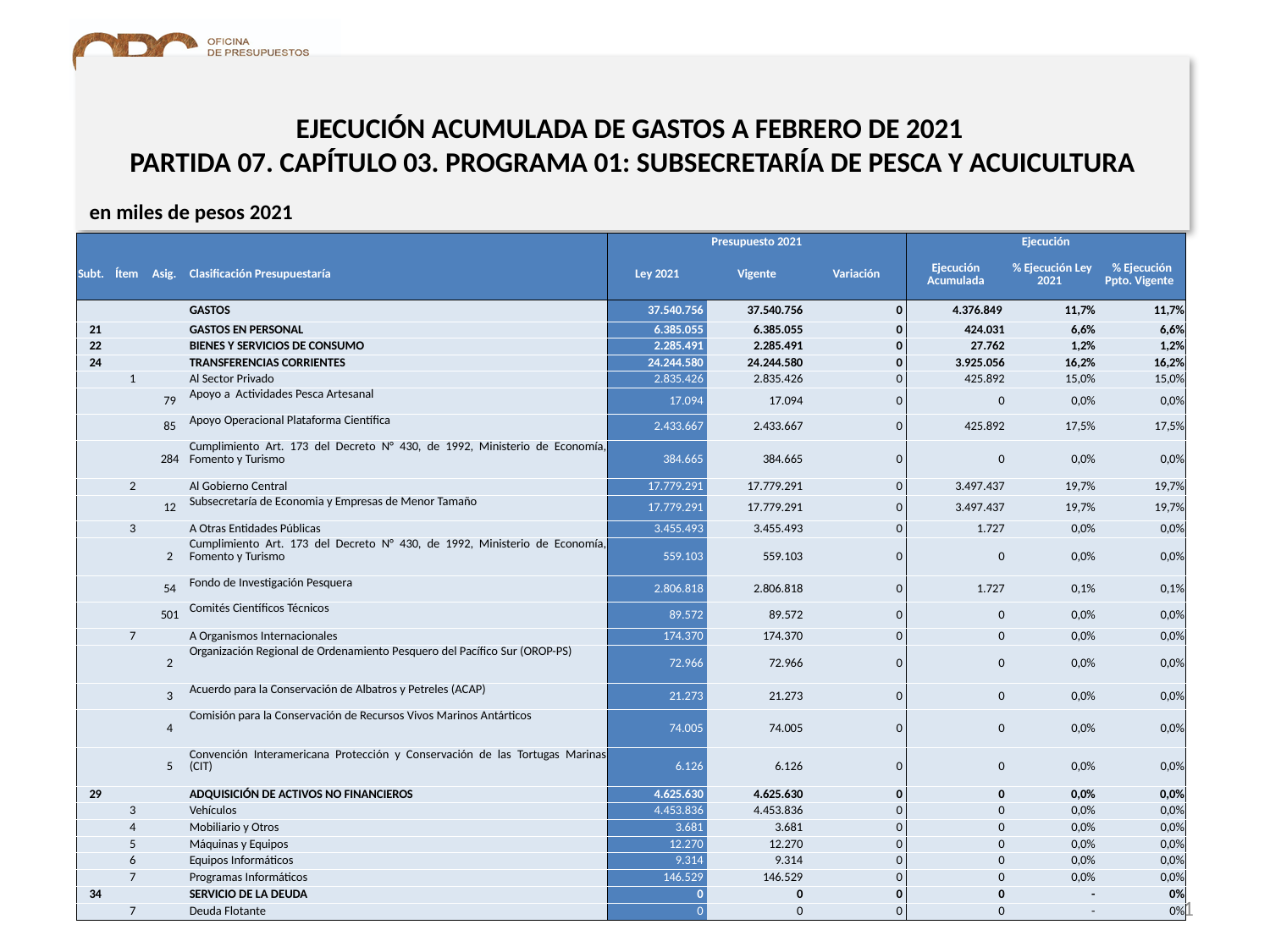

EJECUCIÓN ACUMULADA DE GASTOS A FEBRERO DE 2021
PARTIDA 07. CAPÍTULO 03. PROGRAMA 01: SUBSECRETARÍA DE PESCA Y ACUICULTURA
en miles de pesos 2021
|  |  |  |  | Presupuesto 2021 |  |  | Ejecución |  |  |
| --- | --- | --- | --- | --- | --- | --- | --- | --- | --- |
| Subt. | Ítem | Asig. | Clasificación Presupuestaría | Ley 2021 | Vigente | Variación | Ejecución Acumulada | % Ejecución Ley 2021 | % Ejecución Ppto. Vigente |
|  |  |  | GASTOS | 37.540.756 | 37.540.756 | 0 | 4.376.849 | 11,7% | 11,7% |
| 21 |  |  | GASTOS EN PERSONAL | 6.385.055 | 6.385.055 | 0 | 424.031 | 6,6% | 6,6% |
| 22 |  |  | BIENES Y SERVICIOS DE CONSUMO | 2.285.491 | 2.285.491 | 0 | 27.762 | 1,2% | 1,2% |
| 24 |  |  | TRANSFERENCIAS CORRIENTES | 24.244.580 | 24.244.580 | 0 | 3.925.056 | 16,2% | 16,2% |
|  | 1 |  | Al Sector Privado | 2.835.426 | 2.835.426 | 0 | 425.892 | 15,0% | 15,0% |
|  |  | 79 | Apoyo a Actividades Pesca Artesanal | 17.094 | 17.094 | 0 | 0 | 0,0% | 0,0% |
|  |  | 85 | Apoyo Operacional Plataforma Científica | 2.433.667 | 2.433.667 | 0 | 425.892 | 17,5% | 17,5% |
|  |  | 284 | Cumplimiento Art. 173 del Decreto N° 430, de 1992, Ministerio de Economía, Fomento y Turismo | 384.665 | 384.665 | 0 | 0 | 0,0% | 0,0% |
|  | 2 |  | Al Gobierno Central | 17.779.291 | 17.779.291 | 0 | 3.497.437 | 19,7% | 19,7% |
|  |  | 12 | Subsecretaría de Economia y Empresas de Menor Tamaño | 17.779.291 | 17.779.291 | 0 | 3.497.437 | 19,7% | 19,7% |
|  | 3 |  | A Otras Entidades Públicas | 3.455.493 | 3.455.493 | 0 | 1.727 | 0,0% | 0,0% |
|  |  | 2 | Cumplimiento Art. 173 del Decreto N° 430, de 1992, Ministerio de Economía, Fomento y Turismo | 559.103 | 559.103 | 0 | 0 | 0,0% | 0,0% |
|  |  | 54 | Fondo de Investigación Pesquera | 2.806.818 | 2.806.818 | 0 | 1.727 | 0,1% | 0,1% |
|  |  | 501 | Comités Científicos Técnicos | 89.572 | 89.572 | 0 | 0 | 0,0% | 0,0% |
|  | 7 |  | A Organismos Internacionales | 174.370 | 174.370 | 0 | 0 | 0,0% | 0,0% |
|  |  | 2 | Organización Regional de Ordenamiento Pesquero del Pacífico Sur (OROP-PS) | 72.966 | 72.966 | 0 | 0 | 0,0% | 0,0% |
|  |  | 3 | Acuerdo para la Conservación de Albatros y Petreles (ACAP) | 21.273 | 21.273 | 0 | 0 | 0,0% | 0,0% |
|  |  | 4 | Comisión para la Conservación de Recursos Vivos Marinos Antárticos | 74.005 | 74.005 | 0 | 0 | 0,0% | 0,0% |
|  |  | 5 | Convención Interamericana Protección y Conservación de las Tortugas Marinas (CIT) | 6.126 | 6.126 | 0 | 0 | 0,0% | 0,0% |
| 29 |  |  | ADQUISICIÓN DE ACTIVOS NO FINANCIEROS | 4.625.630 | 4.625.630 | 0 | 0 | 0,0% | 0,0% |
|  | 3 |  | Vehículos | 4.453.836 | 4.453.836 | 0 | 0 | 0,0% | 0,0% |
|  | 4 |  | Mobiliario y Otros | 3.681 | 3.681 | 0 | 0 | 0,0% | 0,0% |
|  | 5 |  | Máquinas y Equipos | 12.270 | 12.270 | 0 | 0 | 0,0% | 0,0% |
|  | 6 |  | Equipos Informáticos | 9.314 | 9.314 | 0 | 0 | 0,0% | 0,0% |
|  | 7 |  | Programas Informáticos | 146.529 | 146.529 | 0 | 0 | 0,0% | 0,0% |
| 34 |  |  | SERVICIO DE LA DEUDA | 0 | 0 | 0 | 0 | - | 0% |
|  | 7 |  | Deuda Flotante | 0 | 0 | 0 | 0 | - | 0% |
Fuente: Elaboración propia en base a Informes de ejecución presupuestaria mensual de DIPRES.
11